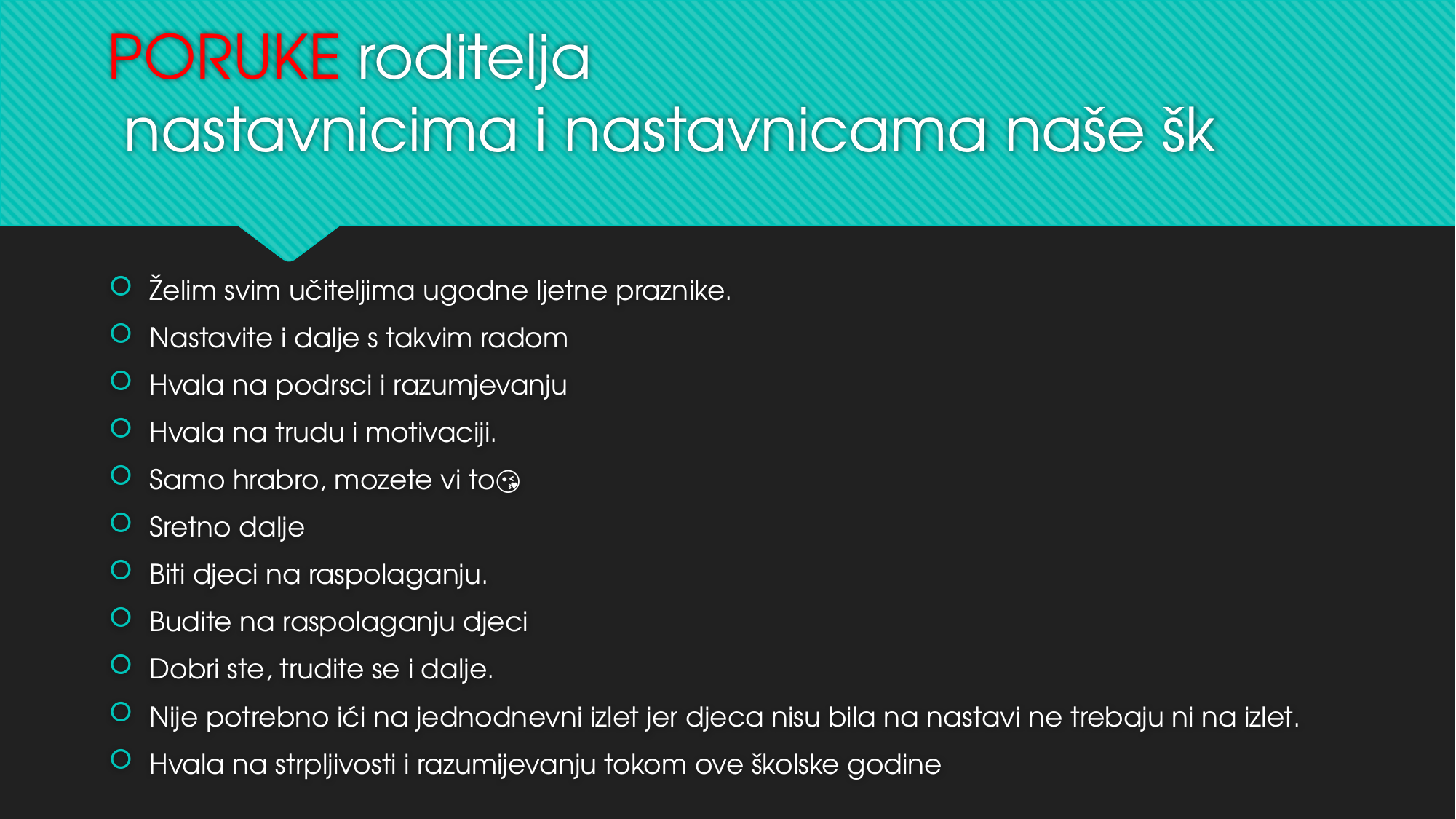

# PORUKE roditelja nastavnicima i nastavnicama naše šk
Želim svim učiteljima ugodne ljetne praznike.
Nastavite i dalje s takvim radom
Hvala na podrsci i razumjevanju
Hvala na trudu i motivaciji.
Samo hrabro, mozete vi to😘
Sretno dalje
Biti djeci na raspolaganju.
Budite na raspolaganju djeci
Dobri ste, trudite se i dalje.
Nije potrebno ići na jednodnevni izlet jer djeca nisu bila na nastavi ne trebaju ni na izlet.
Hvala na strpljivosti i razumijevanju tokom ove školske godine